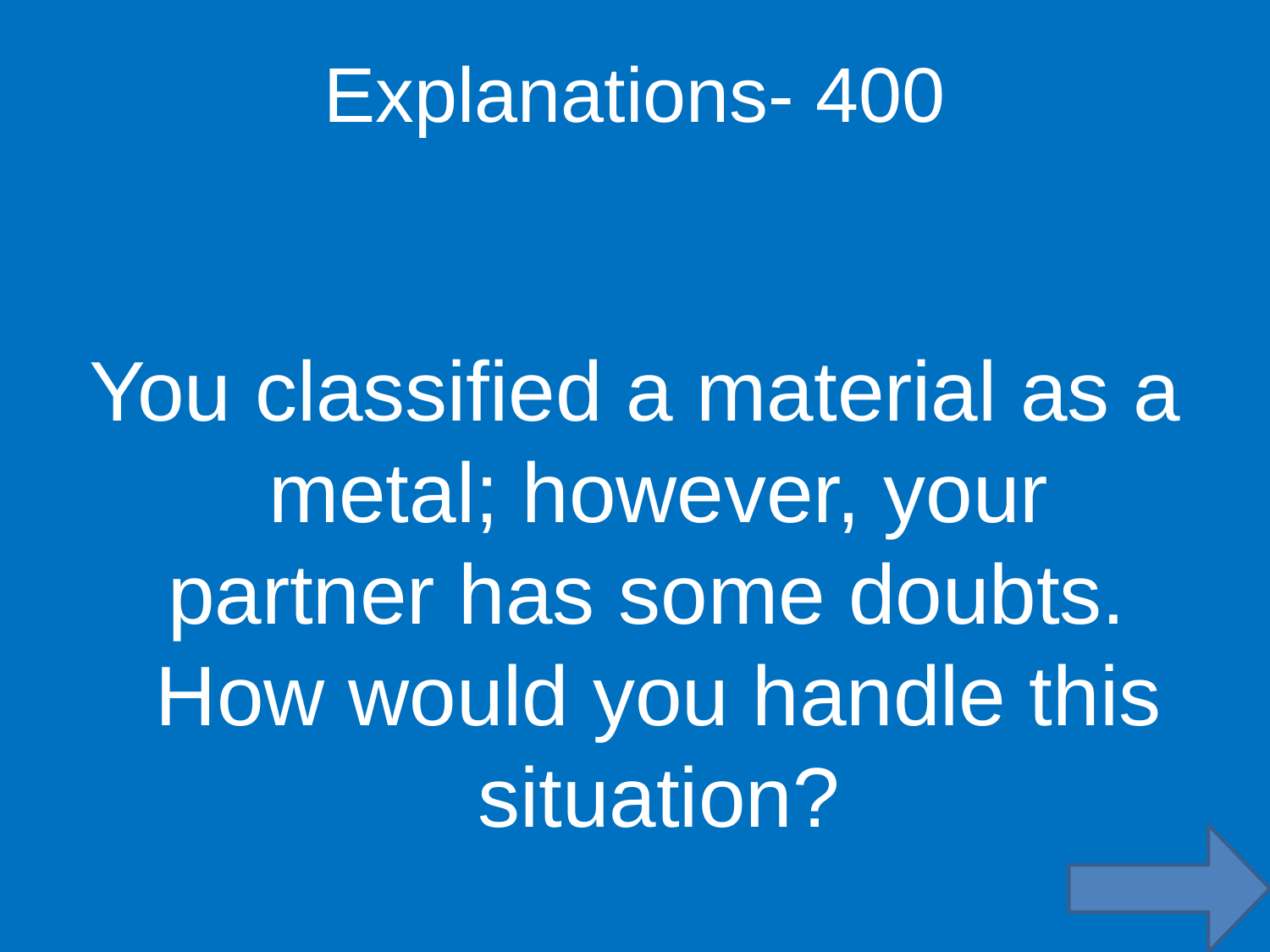

Explanations- 400

You classified a material as a metal; however, your partner has some doubts.  How would you handle this situation?